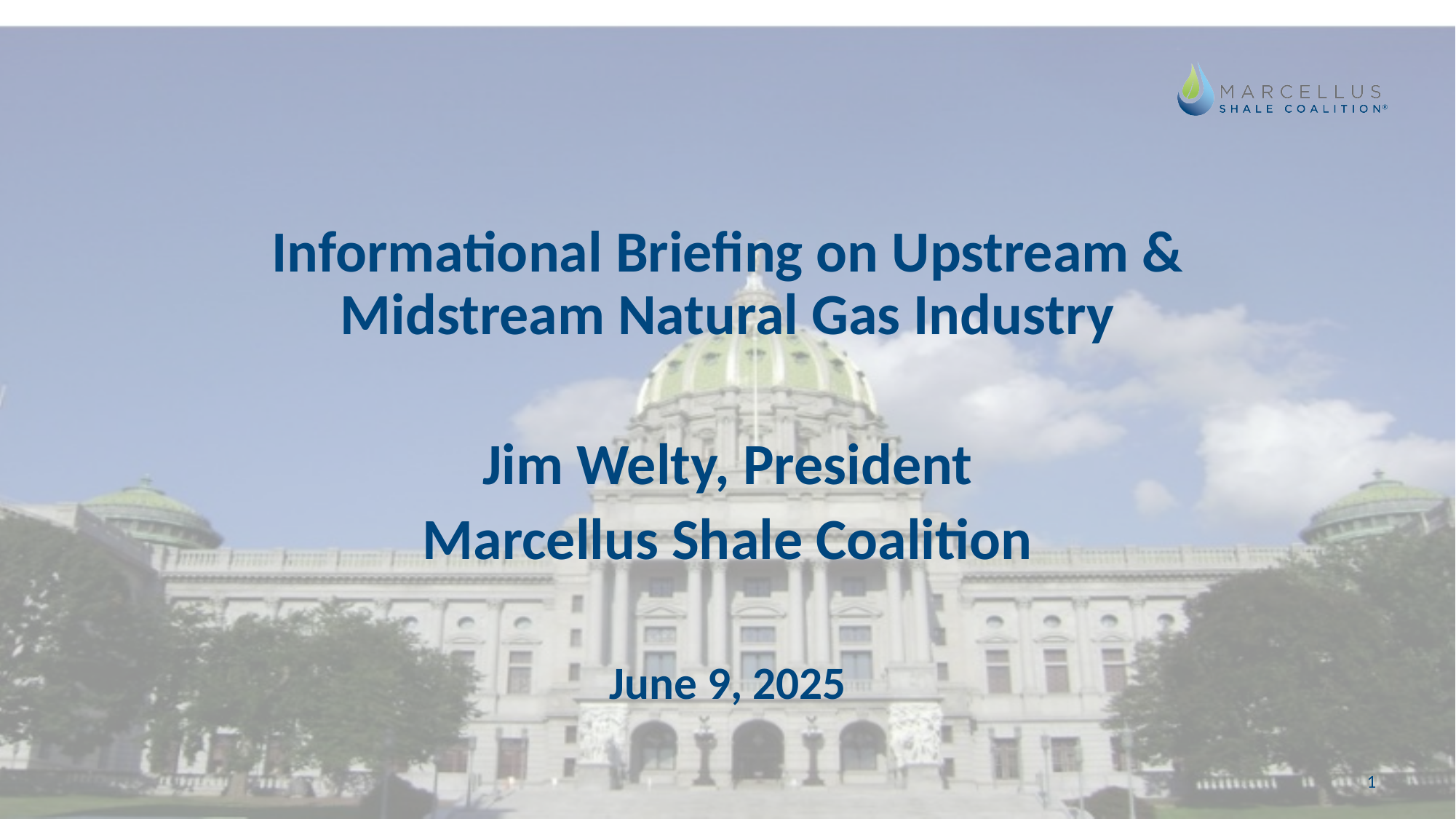

Informational Briefing on Upstream & Midstream Natural Gas Industry

Jim Welty, President
Marcellus Shale Coalition

June 9, 2025

1